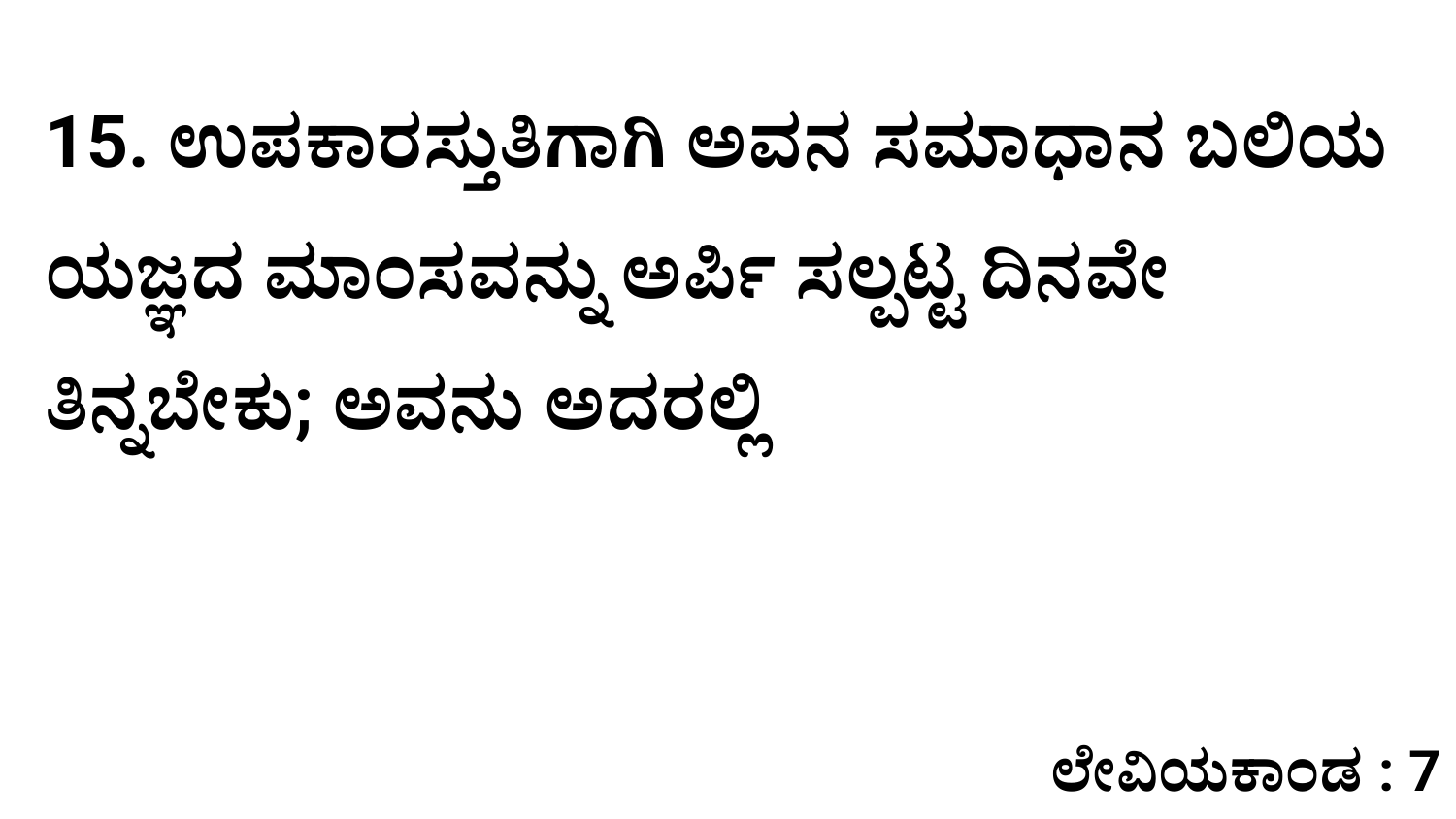

15. ಉಪಕಾರಸ್ತುತಿಗಾಗಿ ಅವನ ಸಮಾಧಾನ ಬಲಿಯ ಯಜ್ಞದ ಮಾಂಸವನ್ನು ಅರ್ಪಿ ಸಲ್ಪಟ್ಟ ದಿನವೇ ತಿನ್ನಬೇಕು; ಅವನು ಅದರಲ್ಲಿ
ಲೇವಿಯಕಾಂಡ : 7